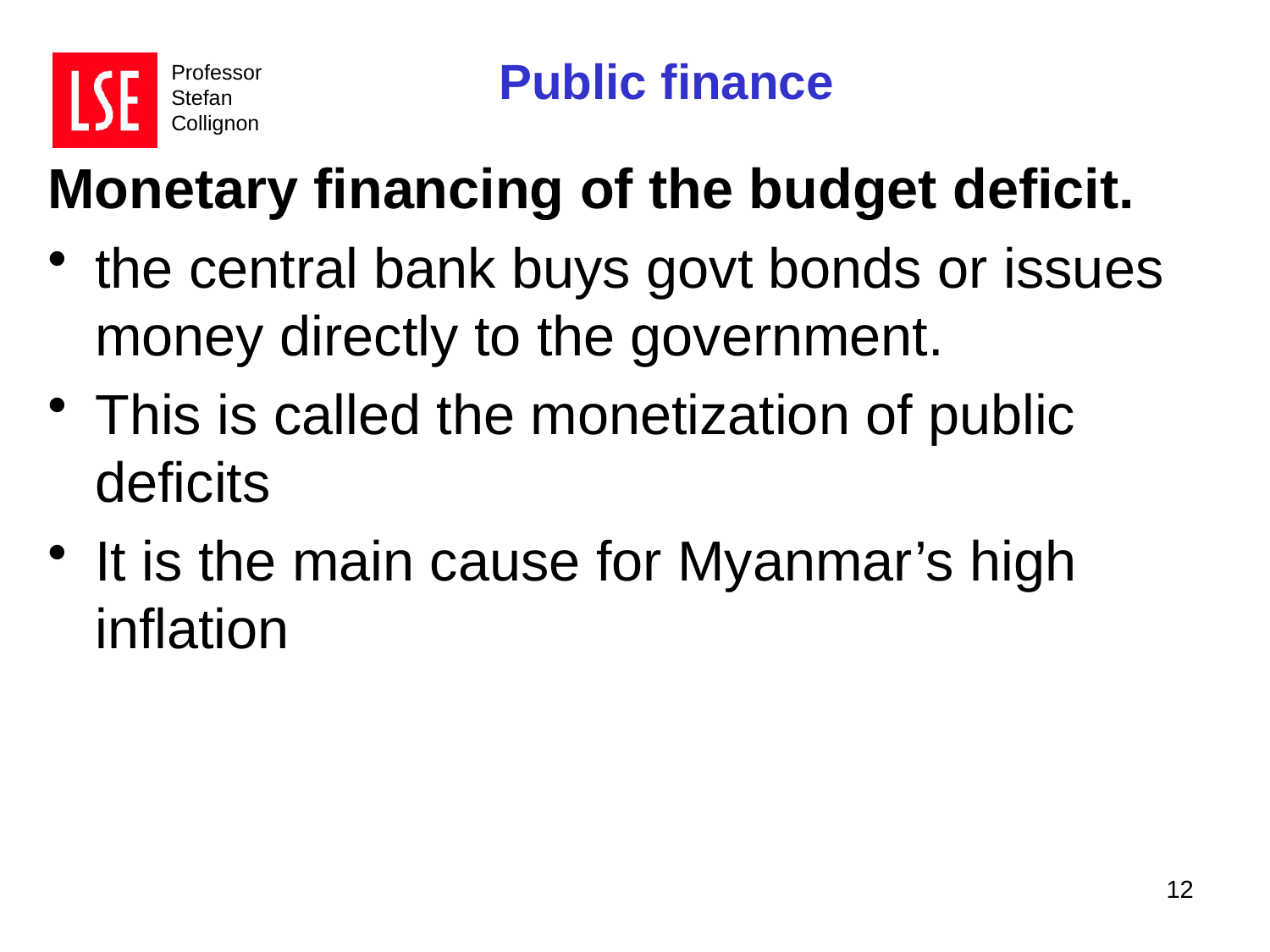

Public finance
Monetary financing of the budget deficit.
the central bank buys govt bonds or issues money directly to the government.
This is called the monetization of public deficits
It is the main cause for Myanmar’s high inflation
12